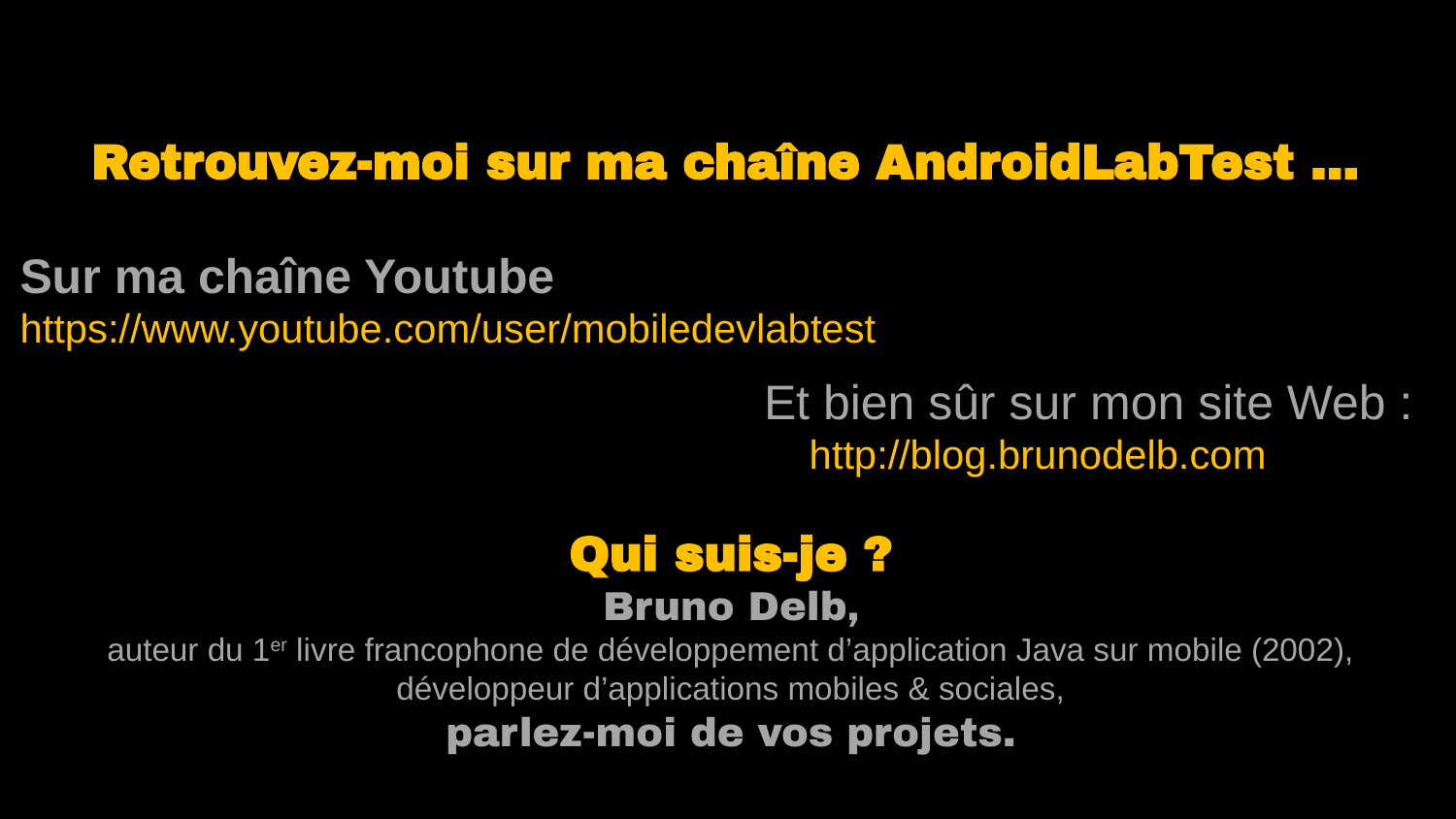

Retrouvez-moi sur ma chaîne AndroidLabTest …
Sur ma chaîne Youtube
https://www.youtube.com/user/mobiledevlabtest
Et bien sûr sur mon site Web :
http://blog.brunodelb.com
Qui suis-je ?
Bruno Delb,
auteur du 1er livre francophone de développement d’application Java sur mobile (2002),
développeur d’applications mobiles & sociales,
parlez-moi de vos projets.